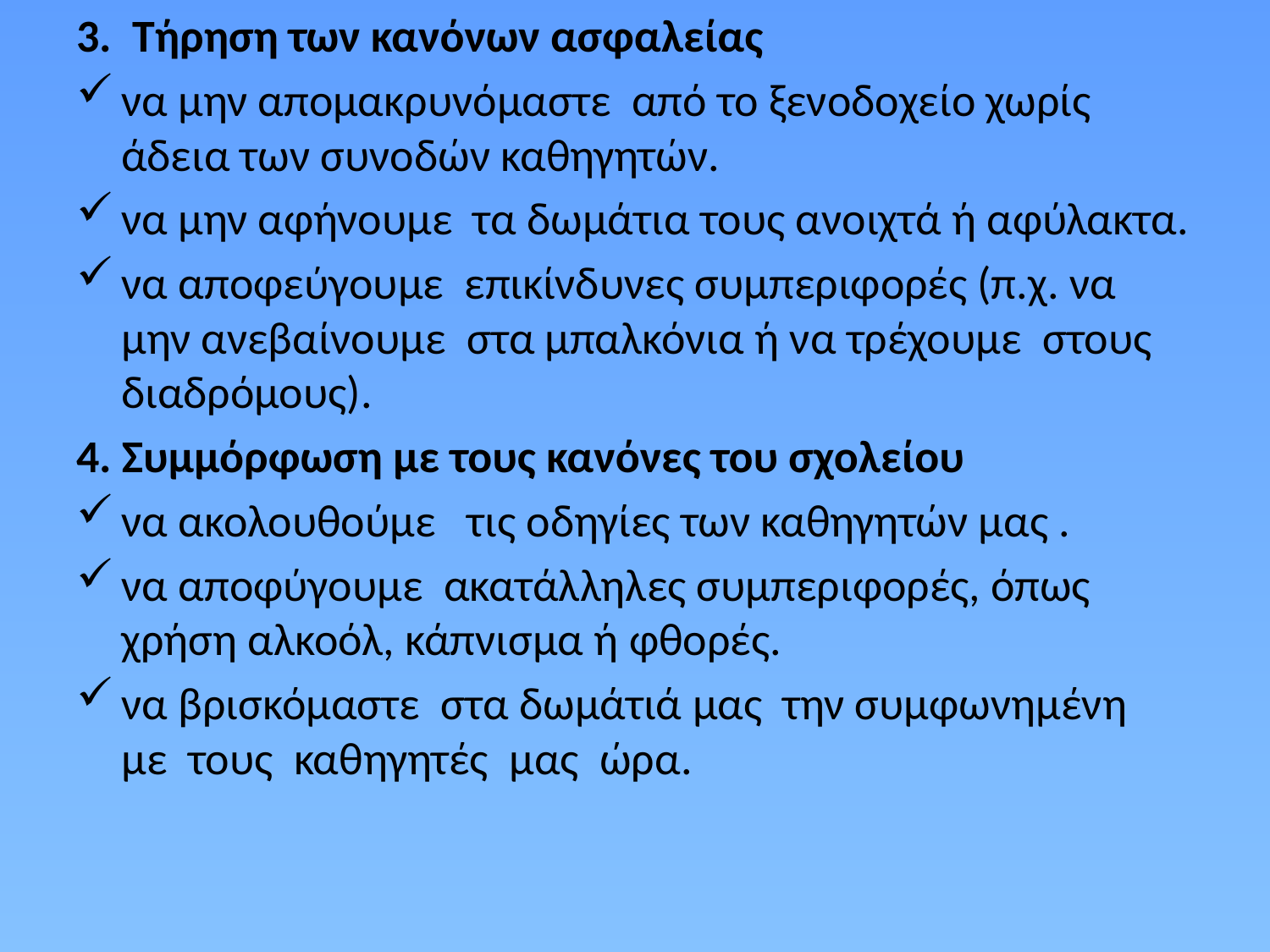

3.  Τήρηση των κανόνων ασφαλείας
να μην απομακρυνόμαστε  από το ξενοδοχείο χωρίς άδεια των συνοδών καθηγητών.
να μην αφήνουμε  τα δωμάτια τους ανοιχτά ή αφύλακτα.
να αποφεύγουμε  επικίνδυνες συμπεριφορές (π.χ. να μην ανεβαίνουμε  στα μπαλκόνια ή να τρέχουμε  στους διαδρόμους).
4. Συμμόρφωση με τους κανόνες του σχολείου
να ακολουθούμε   τις οδηγίες των καθηγητών μας .
να αποφύγουμε  ακατάλληλες συμπεριφορές, όπως χρήση αλκοόλ, κάπνισμα ή φθορές.
να βρισκόμαστε  στα δωμάτιά μας  την συμφωνημένη   με  τους  καθηγητές  μας  ώρα.